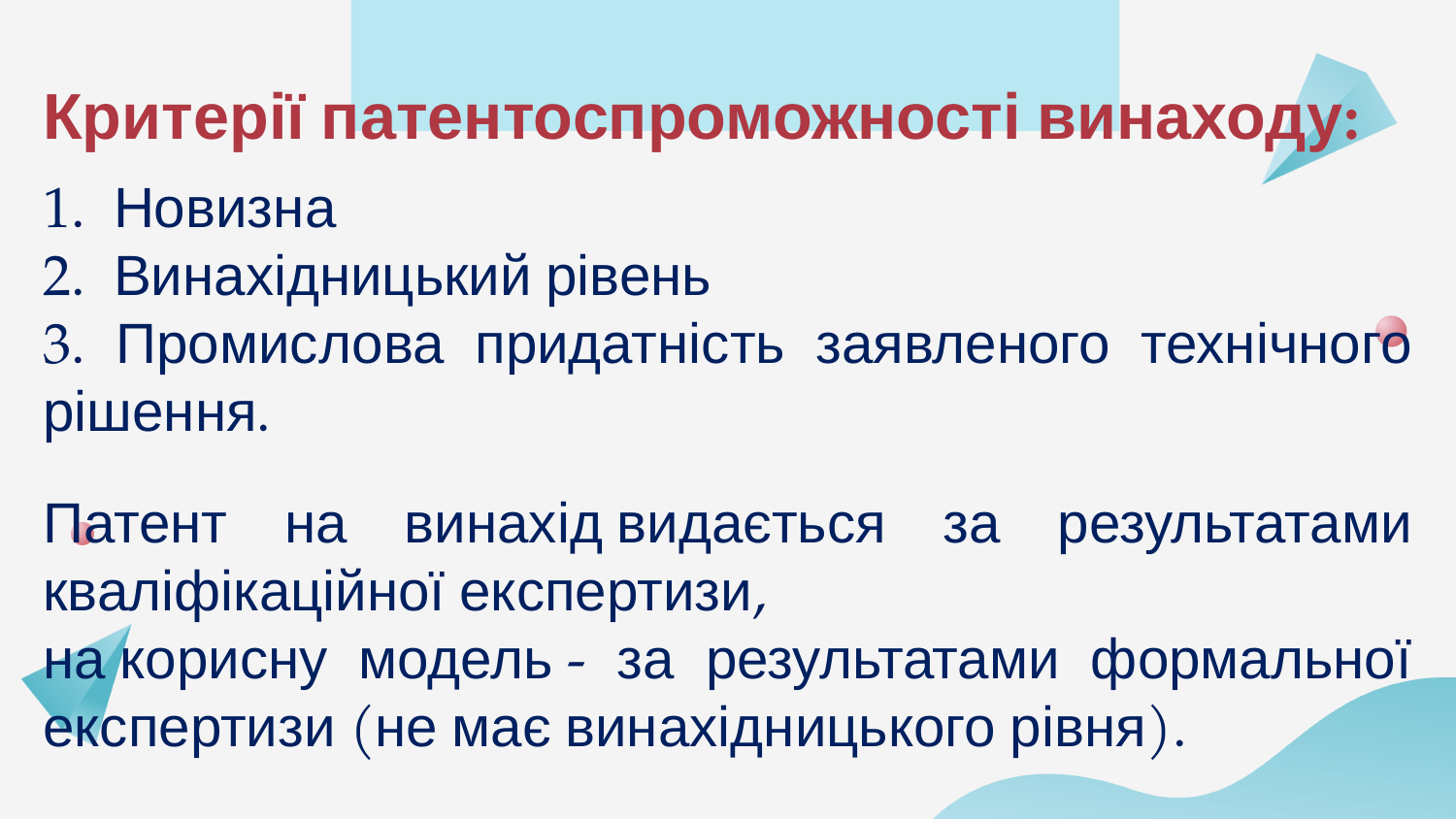

Критерії патентоспроможності винаходу:

1.  Новизна
2.  Винахідницький рівень
3. Промислова придатність заявленого технічного рішення.

Патент на винахід видається за результатами кваліфікаційної експертизи,
на корисну модель - за результатами формальної експертизи (не має винахідницького рівня).